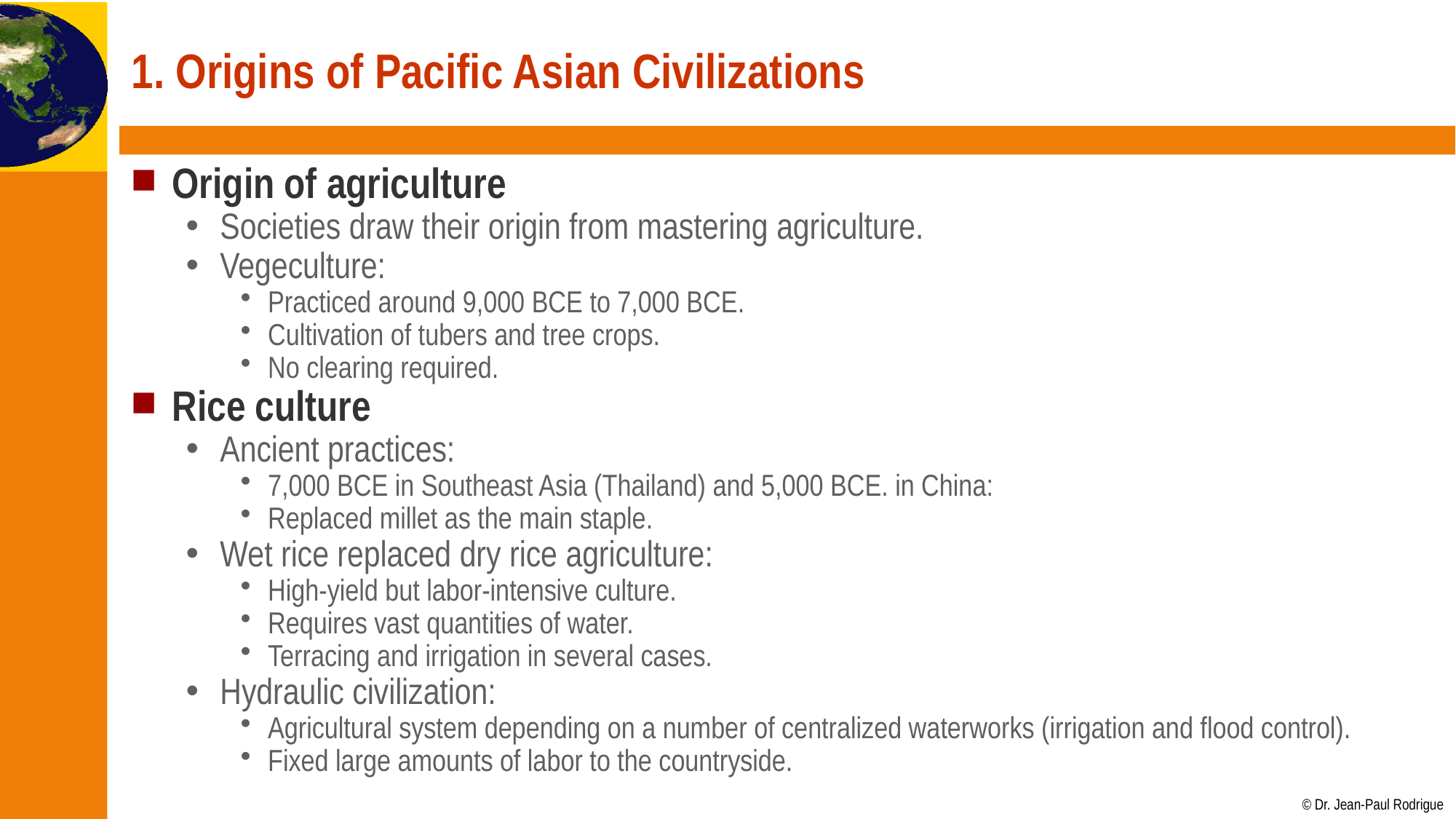

# 1. Origins of Pacific Asian Civilizations
Origin of agriculture
Societies draw their origin from mastering agriculture.
Vegeculture:
Practiced around 9,000 BCE to 7,000 BCE.
Cultivation of tubers and tree crops.
No clearing required.
Rice culture
Ancient practices:
7,000 BCE in Southeast Asia (Thailand) and 5,000 BCE. in China:
Replaced millet as the main staple.
Wet rice replaced dry rice agriculture:
High-yield but labor-intensive culture.
Requires vast quantities of water.
Terracing and irrigation in several cases.
Hydraulic civilization:
Agricultural system depending on a number of centralized waterworks (irrigation and flood control).
Fixed large amounts of labor to the countryside.